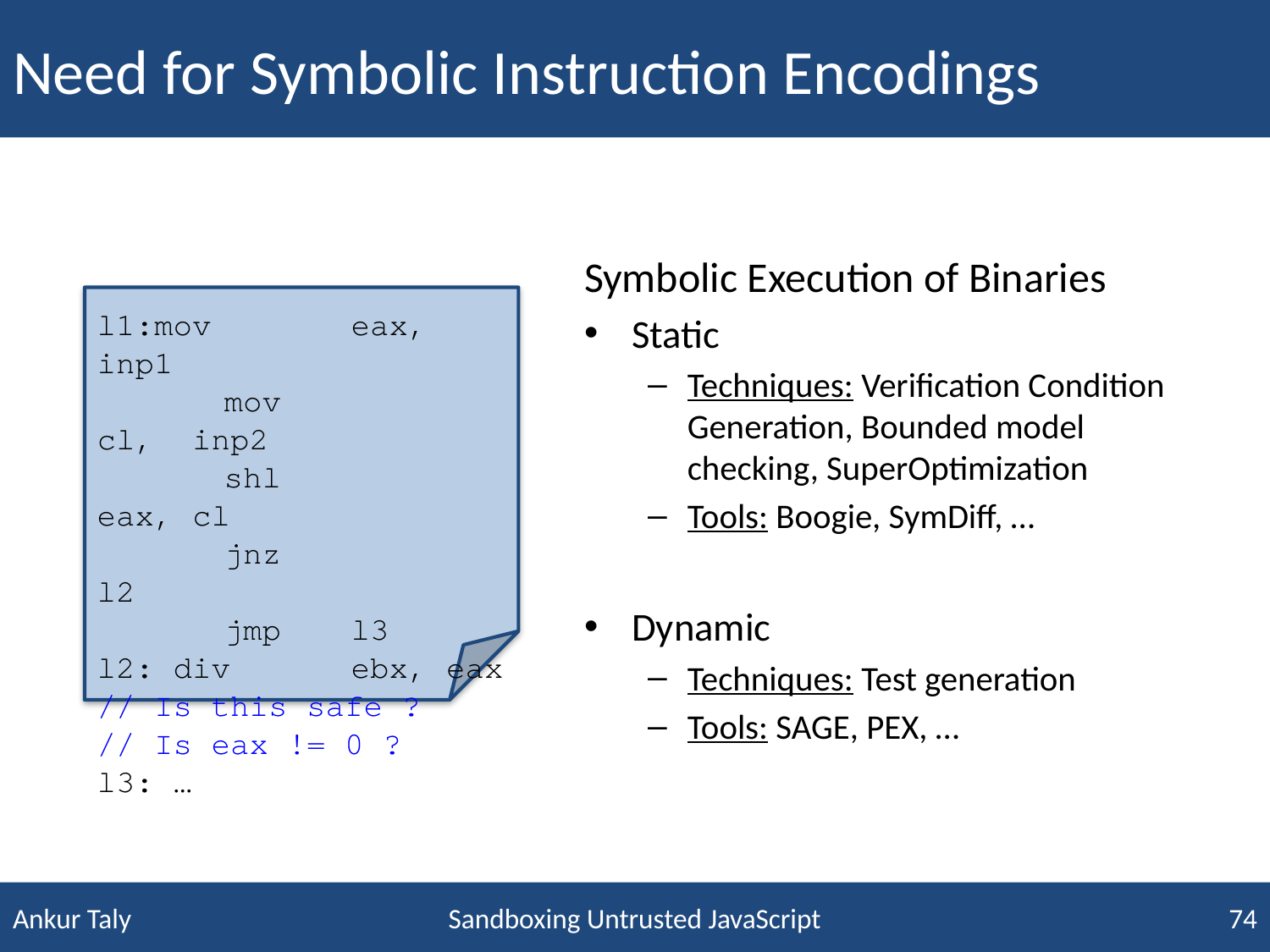

# Need for Symbolic Instruction Encodings
Symbolic Execution of Binaries
Static
Techniques: Verification Condition Generation, Bounded model checking, SuperOptimization
Tools: Boogie, SymDiff, …

Dynamic
Techniques: Test generation
Tools: SAGE, PEX, …

l1:mov		eax, inp1
	mov		cl,  inp2
	shl		eax, cl
	jnz		l2
	jmp 	l3
l2: div 	ebx, eax
// Is this safe ?
// Is eax != 0 ?
l3: …

Sandboxing Untrusted JavaScript
74